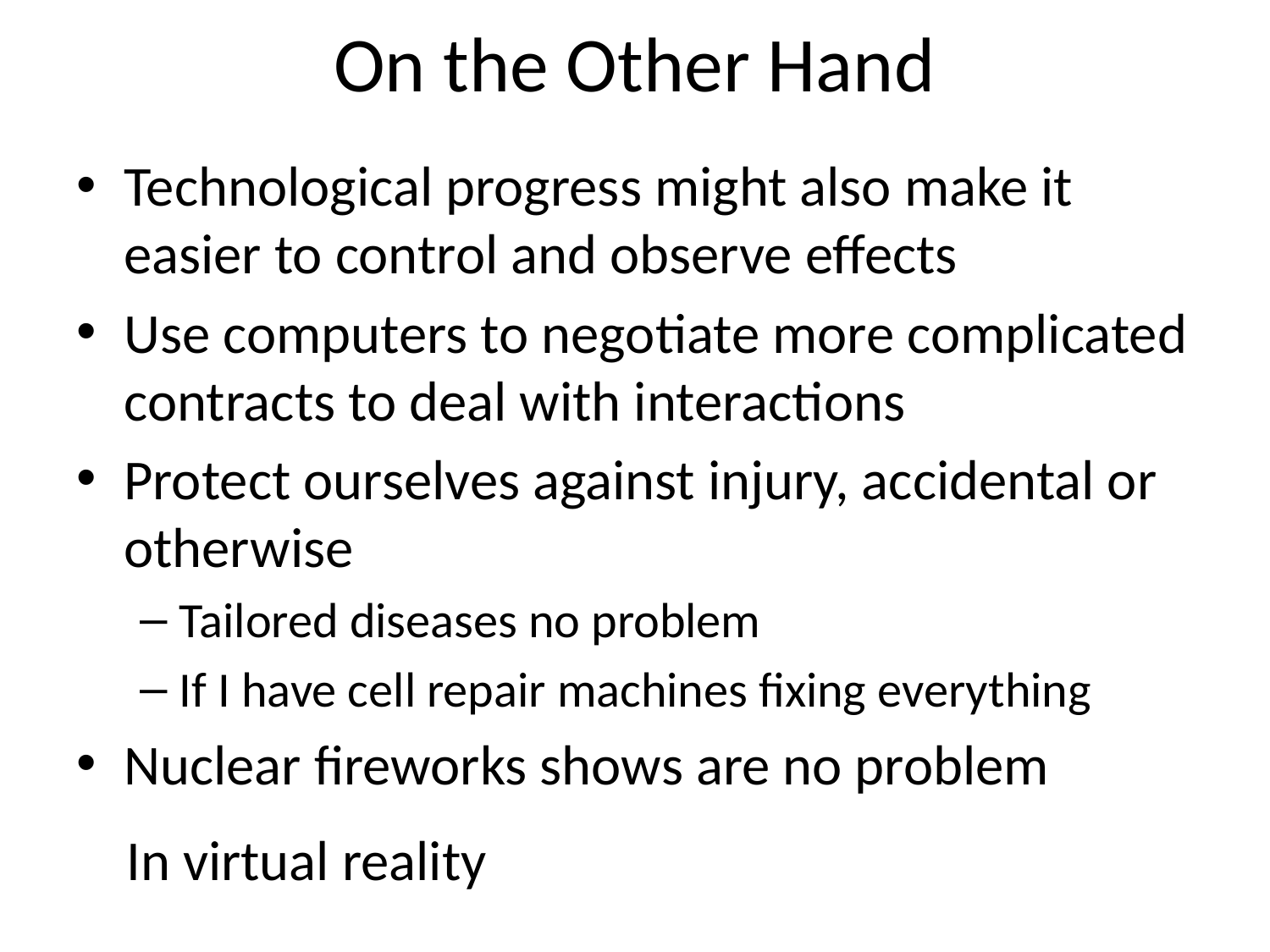

# On the Other Hand
Technological progress might also make it easier to control and observe effects
Use computers to negotiate more complicated contracts to deal with interactions
Protect ourselves against injury, accidental or otherwise
Tailored diseases no problem
If I have cell repair machines fixing everything
Nuclear fireworks shows are no problem
In virtual reality